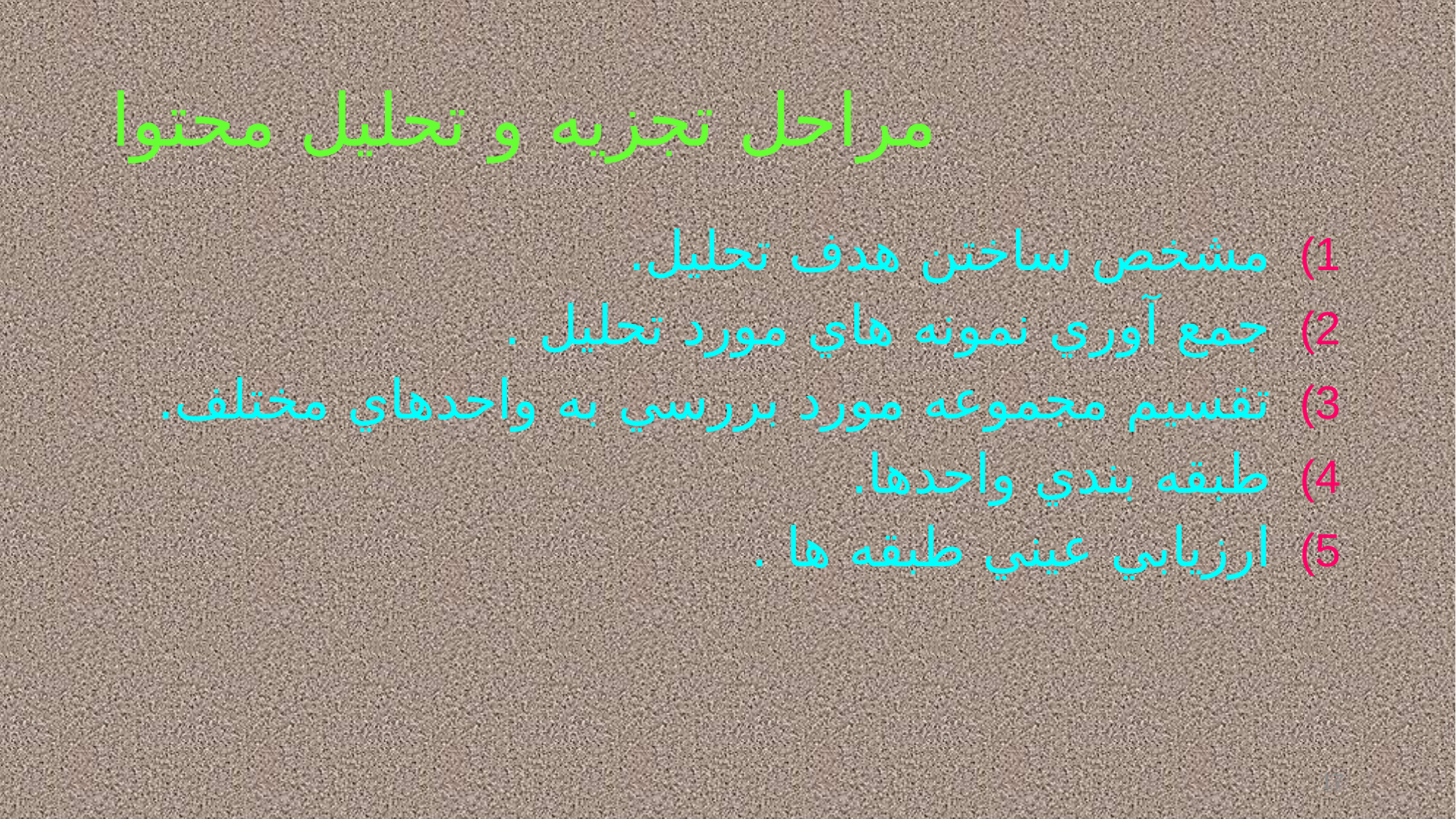

# مراحل تجزيه و تحليل محتوا
مشخص ساختن هدف تحليل.
جمع آوري نمونه هاي مورد تحليل .
تقسيم مجموعه مورد بررسي به واحدهاي مختلف.
طبقه بندي واحدها.
ارزيابي عيني طبقه ها .
17